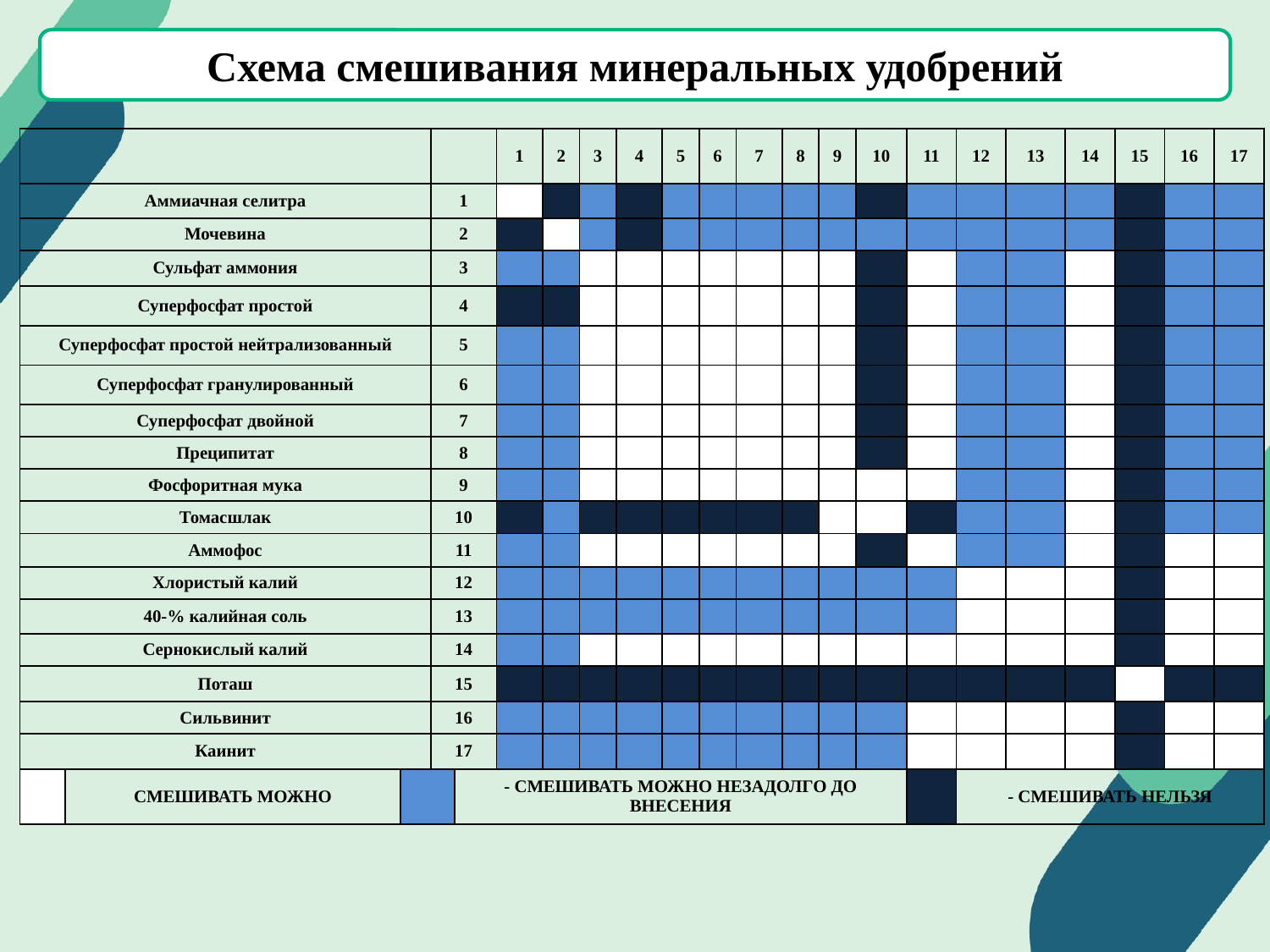

Схема смешивания минеральных удобрений
|  |  |  |  |  | 1 | 2 | 3 | 4 | 5 | 6 | 7 | 8 | 9 | 10 | 11 | 12 | 13 | 14 | 15 | 16 | 17 |
| --- | --- | --- | --- | --- | --- | --- | --- | --- | --- | --- | --- | --- | --- | --- | --- | --- | --- | --- | --- | --- | --- |
| Аммиачная селитра |  |  | 1 |  |  |  |  |  |  |  |  |  |  |  |  |  |  |  |  |  |  |
| Мочевина |  |  | 2 |  |  |  |  |  |  |  |  |  |  |  |  |  |  |  |  |  |  |
| Сульфат аммония |  |  | 3 |  |  |  |  |  |  |  |  |  |  |  |  |  |  |  |  |  |  |
| Суперфосфат простой |  |  | 4 |  |  |  |  |  |  |  |  |  |  |  |  |  |  |  |  |  |  |
| Суперфосфат простой нейтрализованный |  |  | 5 |  |  |  |  |  |  |  |  |  |  |  |  |  |  |  |  |  |  |
| Суперфосфат гранулированный |  |  | 6 |  |  |  |  |  |  |  |  |  |  |  |  |  |  |  |  |  |  |
| Суперфосфат двойной |  |  | 7 |  |  |  |  |  |  |  |  |  |  |  |  |  |  |  |  |  |  |
| Преципитат |  |  | 8 |  |  |  |  |  |  |  |  |  |  |  |  |  |  |  |  |  |  |
| Фосфоритная мука |  |  | 9 |  |  |  |  |  |  |  |  |  |  |  |  |  |  |  |  |  |  |
| Томасшлак |  |  | 10 |  |  |  |  |  |  |  |  |  |  |  |  |  |  |  |  |  |  |
| Аммофос |  |  | 11 |  |  |  |  |  |  |  |  |  |  |  |  |  |  |  |  |  |  |
| Хлористый калий |  |  | 12 |  |  |  |  |  |  |  |  |  |  |  |  |  |  |  |  |  |  |
| 40-% калийная соль |  |  | 13 |  |  |  |  |  |  |  |  |  |  |  |  |  |  |  |  |  |  |
| Сернокислый калий |  |  | 14 |  |  |  |  |  |  |  |  |  |  |  |  |  |  |  |  |  |  |
| Поташ |  |  | 15 |  |  |  |  |  |  |  |  |  |  |  |  |  |  |  |  |  |  |
| Сильвинит |  |  | 16 |  |  |  |  |  |  |  |  |  |  |  |  |  |  |  |  |  |  |
| Каинит |  |  | 17 |  |  |  |  |  |  |  |  |  |  |  |  |  |  |  |  |  |  |
|  | СМЕШИВАТЬ МОЖНО |  |  | ‑ СМЕШИВАТЬ МОЖНО НЕЗАДОЛГО ДО ВНЕСЕНИЯ |  |  |  |  |  |  |  |  |  |  |  | ‑ СМЕШИВАТЬ НЕЛЬЗЯ |  |  |  |  |  |